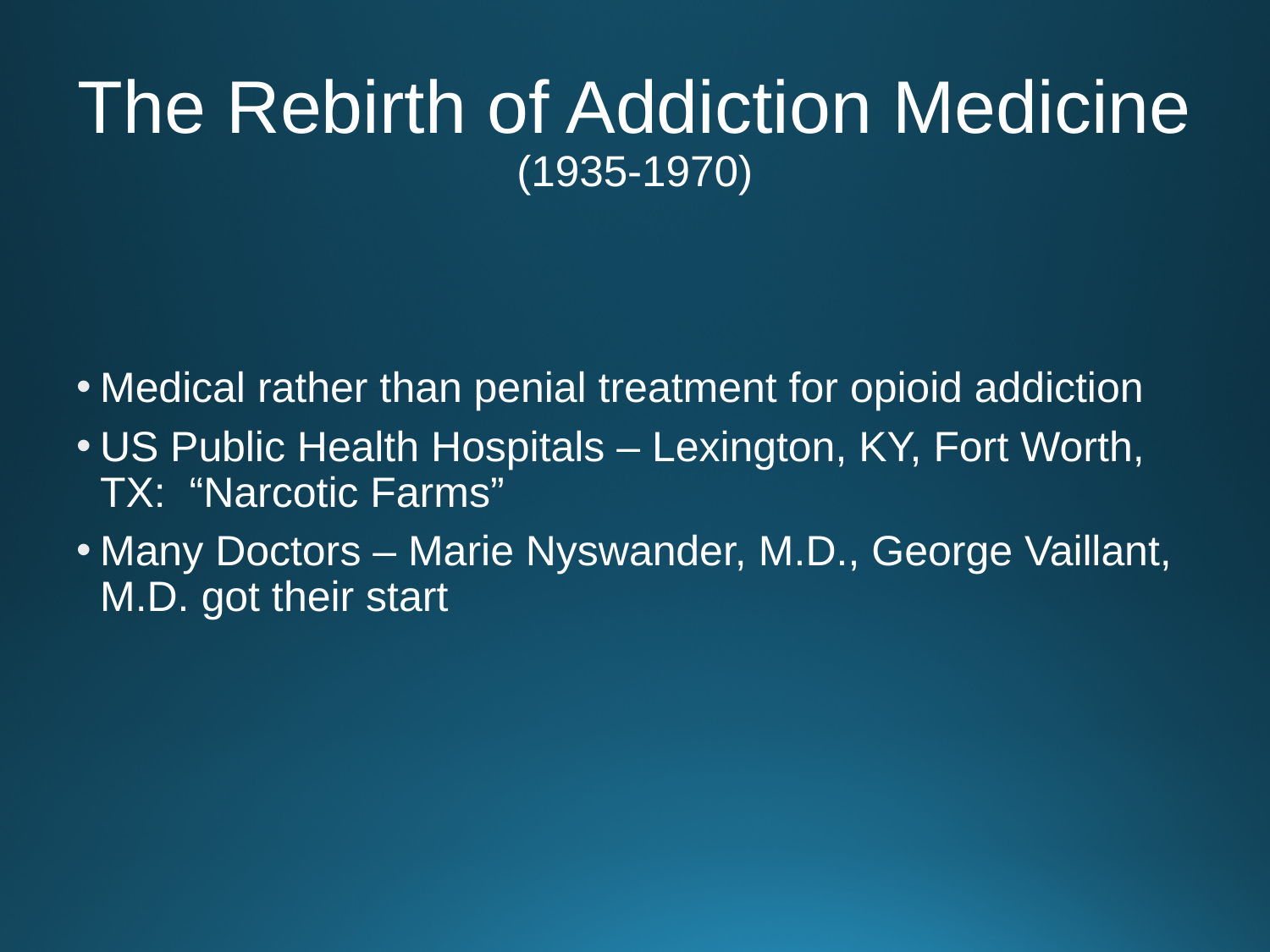

# The Rebirth of Addiction Medicine (1935-1970)
Medical rather than penial treatment for opioid addiction
US Public Health Hospitals – Lexington, KY, Fort Worth, TX:  “Narcotic Farms”
Many Doctors – Marie Nyswander, M.D., George Vaillant, M.D. got their start